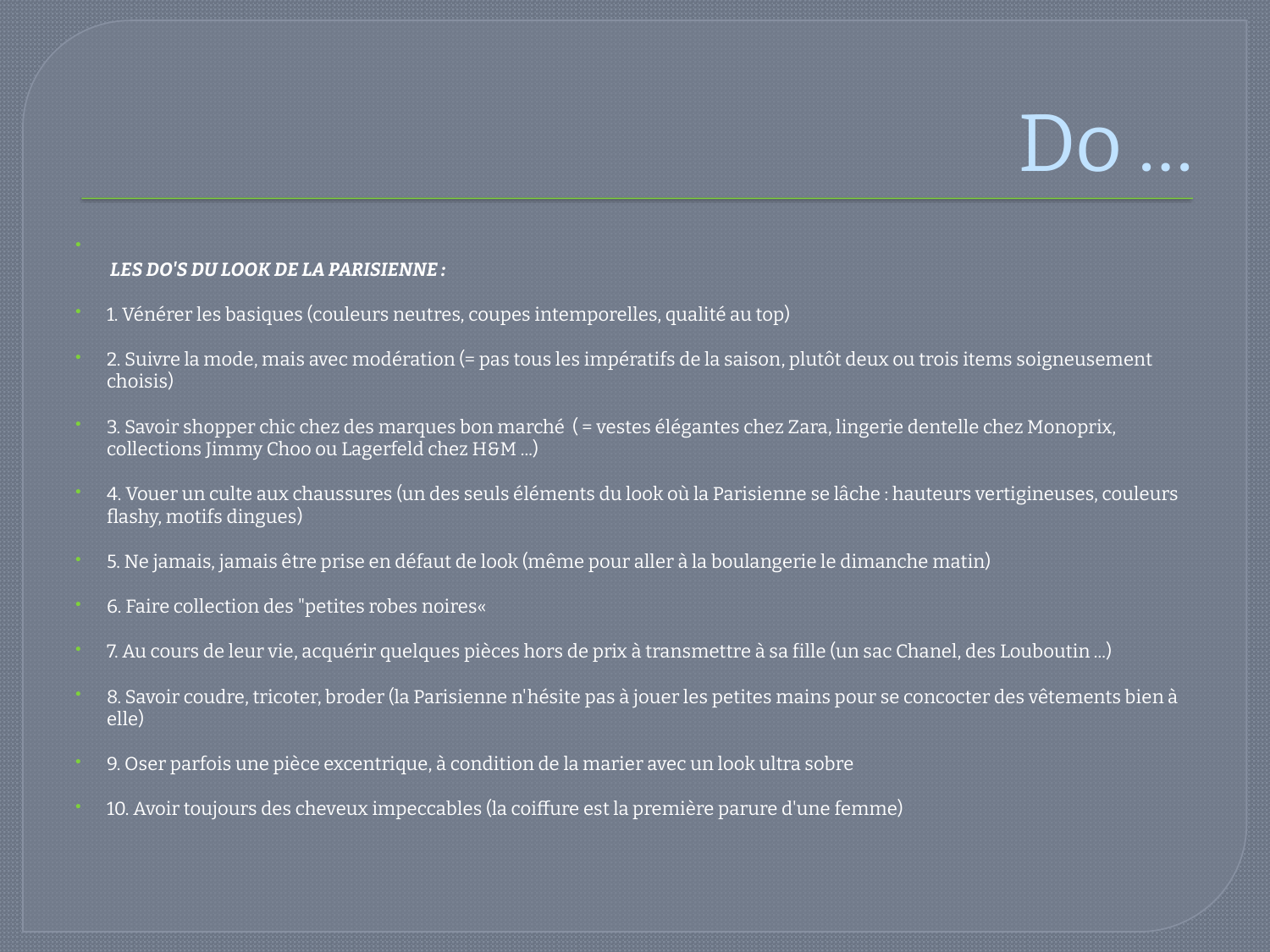

# Do …
 LES DO'S DU LOOK DE LA PARISIENNE :

1. Vénérer les basiques (couleurs neutres, coupes intemporelles, qualité au top)

2. Suivre la mode, mais avec modération (= pas tous les impératifs de la saison, plutôt deux ou trois items soigneusement choisis)

3. Savoir shopper chic chez des marques bon marché  ( = vestes élégantes chez Zara, lingerie dentelle chez Monoprix, collections Jimmy Choo ou Lagerfeld chez H&M ...)

4. Vouer un culte aux chaussures (un des seuls éléments du look où la Parisienne se lâche : hauteurs vertigineuses, couleurs flashy, motifs dingues)

5. Ne jamais, jamais être prise en défaut de look (même pour aller à la boulangerie le dimanche matin)

6. Faire collection des "petites robes noires«

7. Au cours de leur vie, acquérir quelques pièces hors de prix à transmettre à sa fille (un sac Chanel, des Louboutin ...)

8. Savoir coudre, tricoter, broder (la Parisienne n'hésite pas à jouer les petites mains pour se concocter des vêtements bien à elle)

9. Oser parfois une pièce excentrique, à condition de la marier avec un look ultra sobre

10. Avoir toujours des cheveux impeccables (la coiffure est la première parure d'une femme)